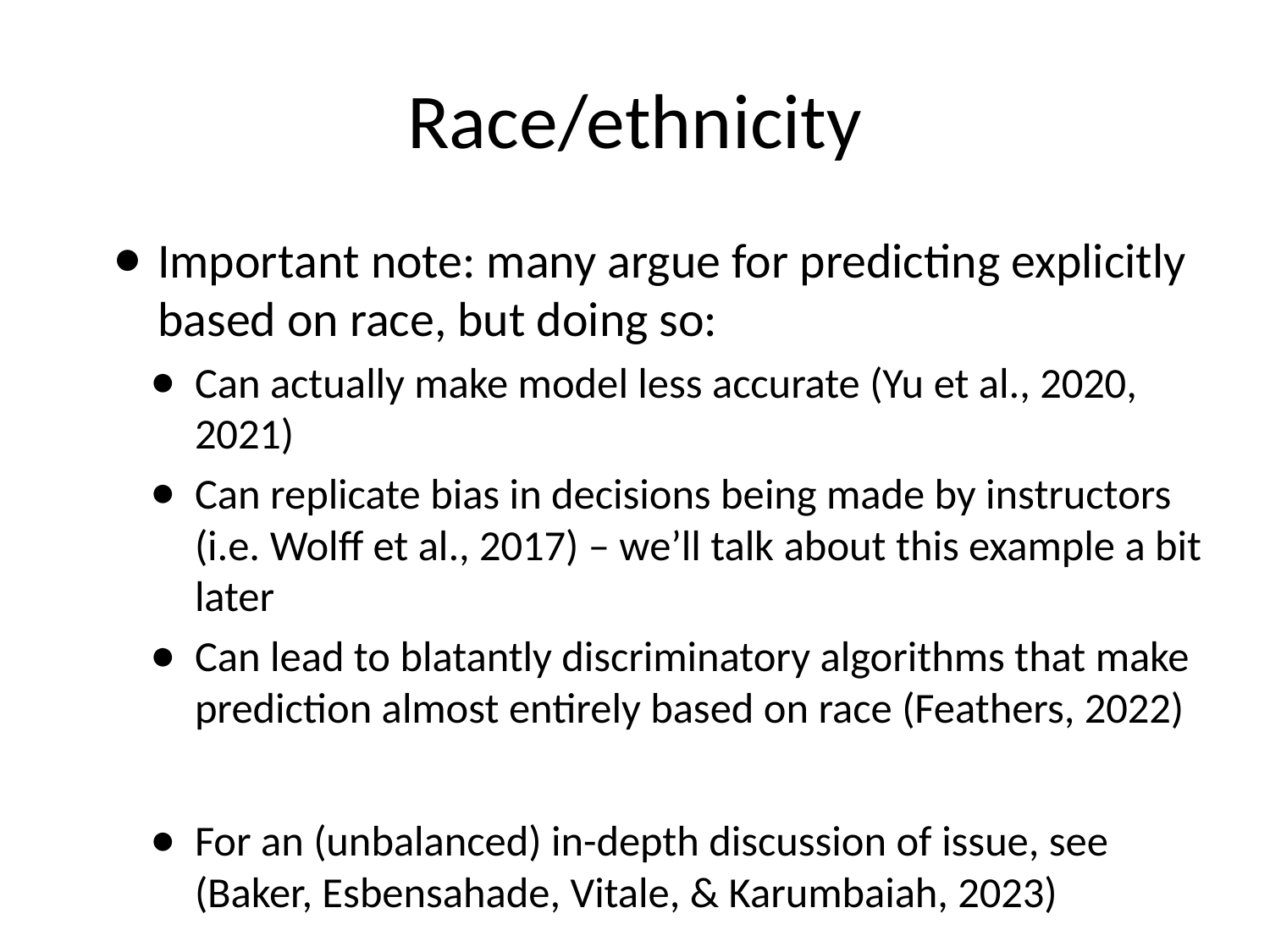

# Race/ethnicity
Important note: many argue for predicting explicitly based on race, but doing so:
Can actually make model less accurate (Yu et al., 2020, 2021)
Can replicate bias in decisions being made by instructors (i.e. Wolff et al., 2017) – we’ll talk about this example a bit later
Can lead to blatantly discriminatory algorithms that make prediction almost entirely based on race (Feathers, 2022)

For an (unbalanced) in-depth discussion of issue, see (Baker, Esbensahade, Vitale, & Karumbaiah, 2023)